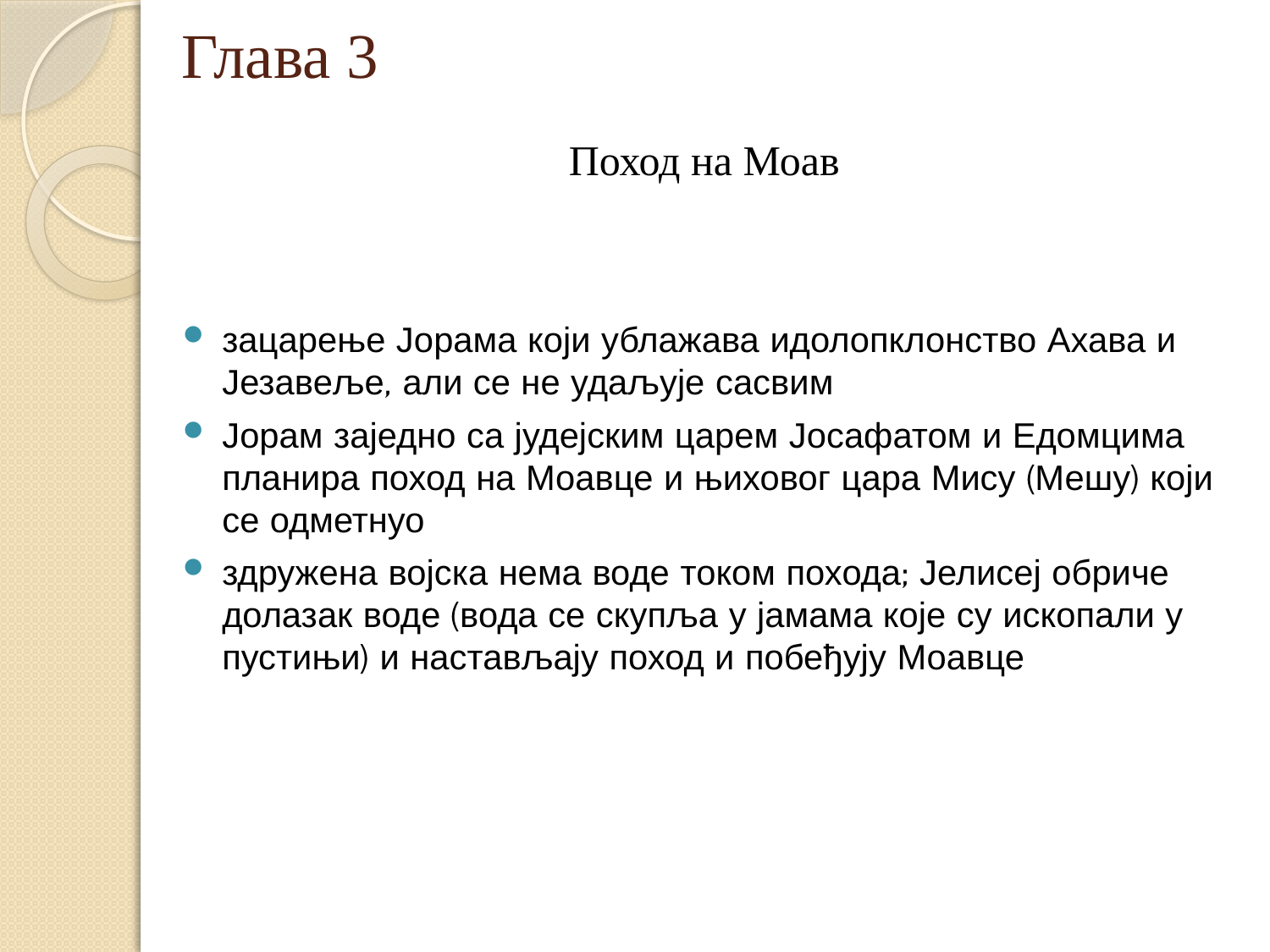

# Глава 3
Поход на Моав

зацарење Јорама који ублажава идолопклонство Ахава и Језавеље, али се не удаљује сасвим
Јорам заједно са јудејским царем Јосафатом и Едомцима планира поход на Моавце и њиховог цара Мису (Мешу) који се одметнуо
здружена војска нема воде током похода; Јелисеј обриче долазак воде (вода се скупља у јамама које су ископали у пустињи) и настављају поход и побеђују Моавце